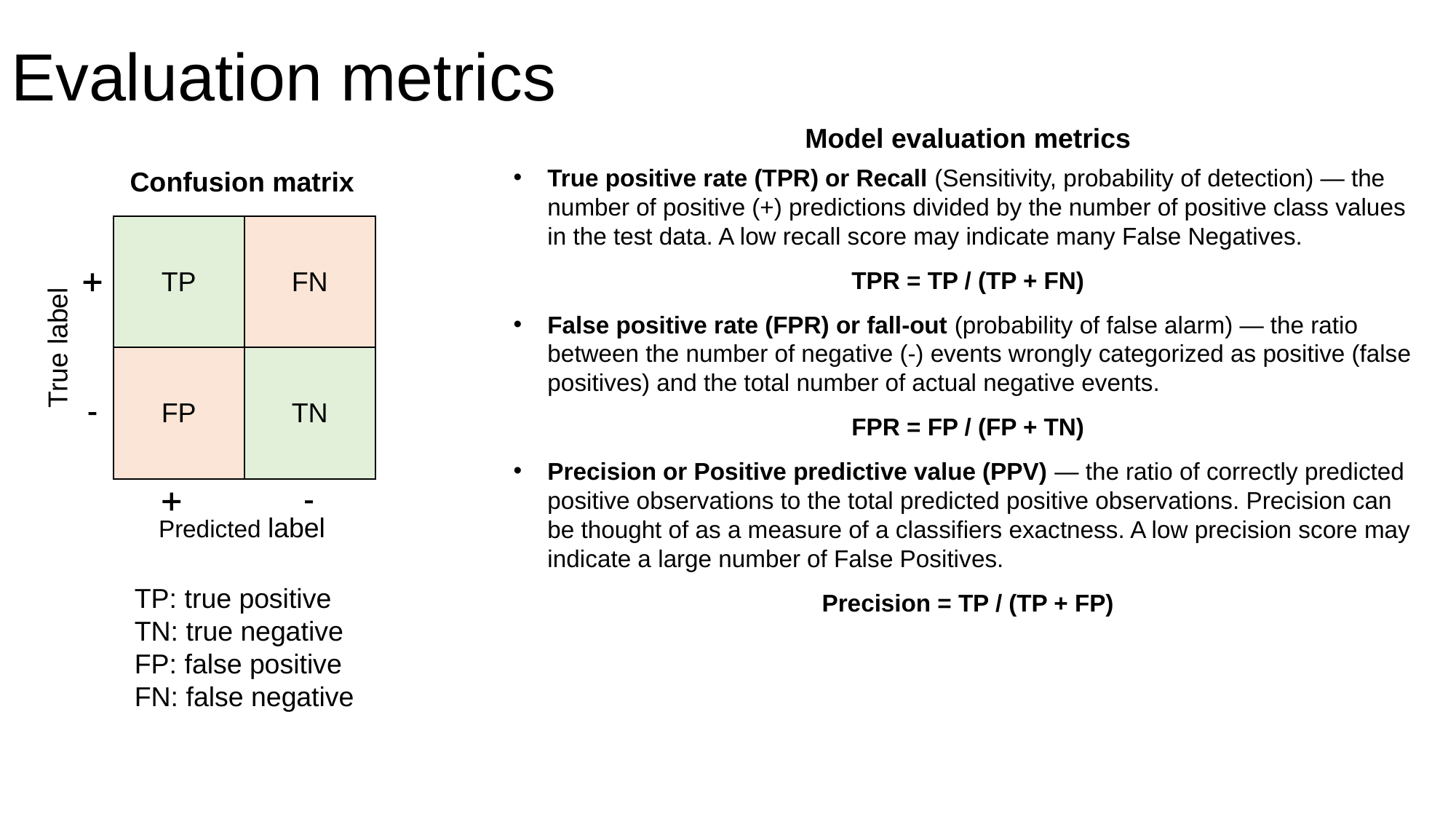

# Evaluation metrics
Model evaluation metrics
True positive rate (TPR) or Recall (Sensitivity, probability of detection) — the number of positive (+) predictions divided by the number of positive class values in the test data. A low recall score may indicate many False Negatives.
TPR = TP / (TP + FN)
False positive rate (FPR) or fall-out (probability of false alarm) — the ratio between the number of negative (-) events wrongly categorized as positive (false positives) and the total number of actual negative events.
FPR = FP / (FP + TN)
Precision or Positive predictive value (PPV) — the ratio of correctly predicted positive observations to the total predicted positive observations. Precision can be thought of as a measure of a classifiers exactness. A low precision score may indicate a large number of False Positives.
Precision = TP / (TP + FP)
Confusion matrix
| TP | FN |
| --- | --- |
| FP | TN |
+
-
True label
+
-
Predicted label
TP: true positive
TN: true negative
FP: false positive
FN: false negative